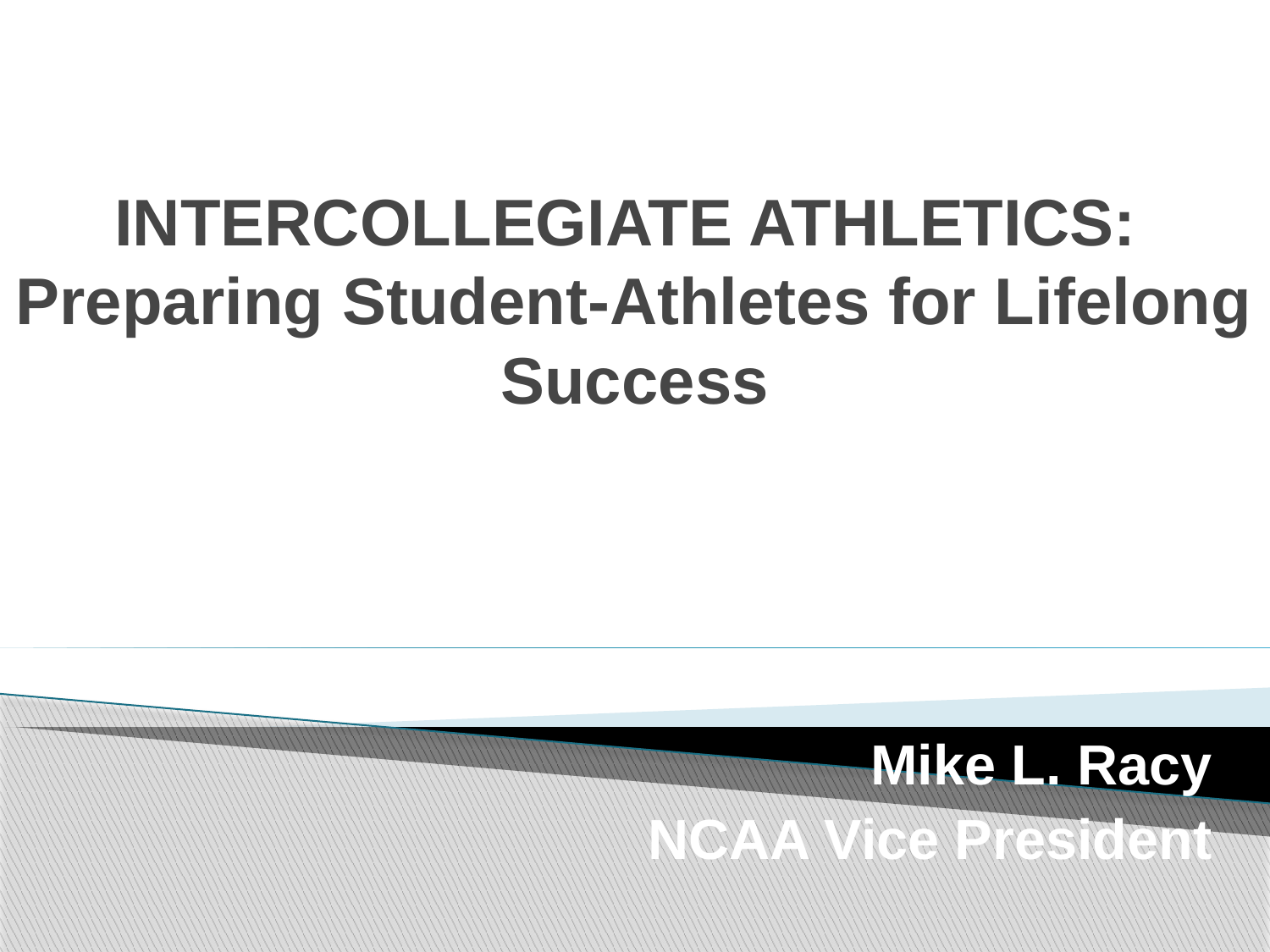

# INTERCOLLEGIATE ATHLETICS:  Preparing Student-Athletes for Lifelong Success
Mike L. Racy
NCAA Vice President